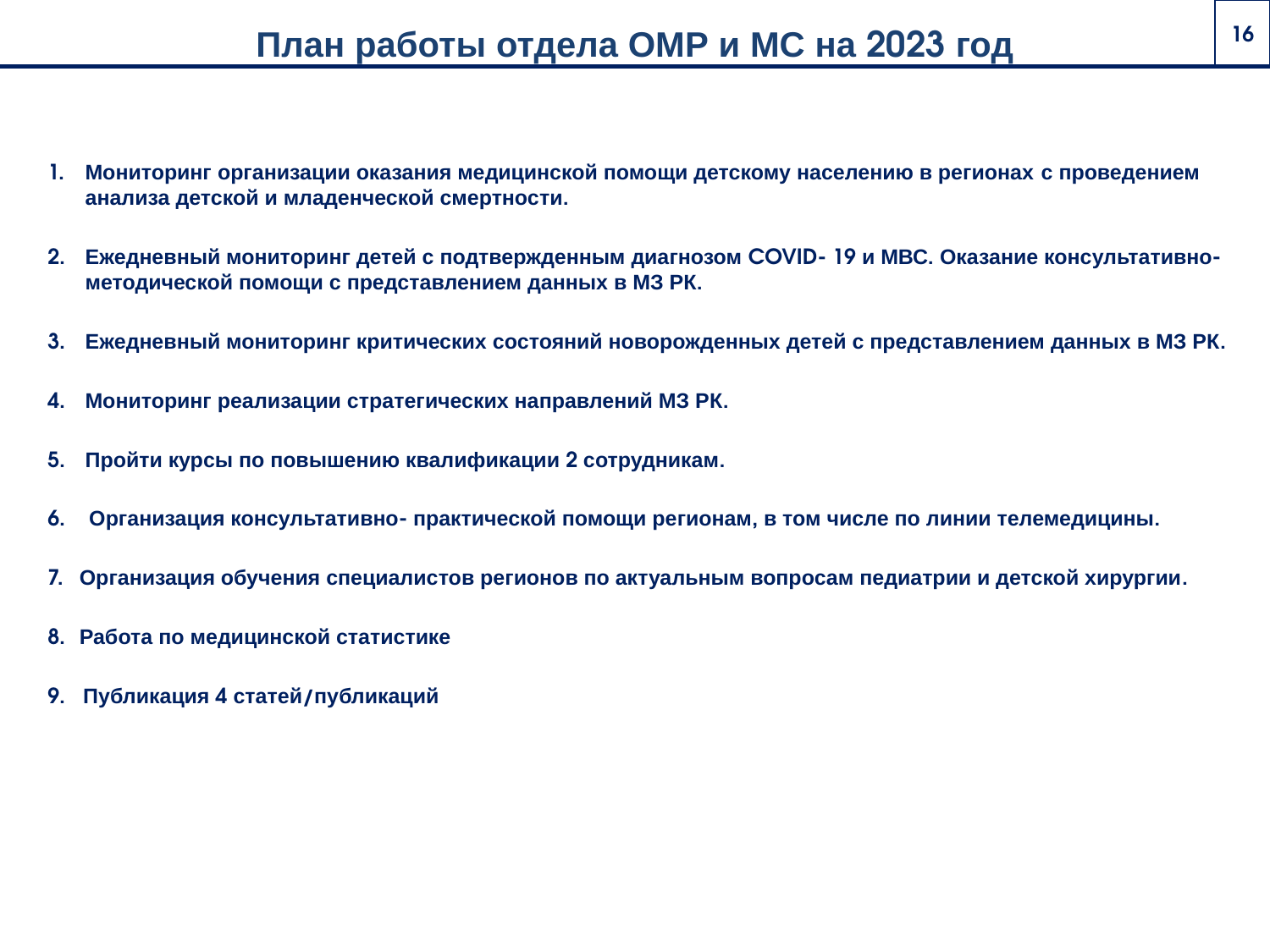

# План работы отдела ОМР и МС на 2023 год
16
Мониторинг организации оказания медицинской помощи детскому населению в регионах с проведением анализа детской и младенческой смертности.

Ежедневный мониторинг детей с подтвержденным диагнозом COVID- 19 и МВС. Оказание консультативно-методической помощи с представлением данных в МЗ РК.

Ежедневный мониторинг критических состояний новорожденных детей с представлением данных в МЗ РК.

Мониторинг реализации стратегических направлений МЗ РК.

Пройти курсы по повышению квалификации 2 сотрудникам.

6.    Организация консультативно- практической помощи регионам, в том числе по линии телемедицины.

Организация обучения специалистов регионов по актуальным вопросам педиатрии и детской хирургии.

Работа по медицинской статистике

9.   Публикация 4 статей/публикаций